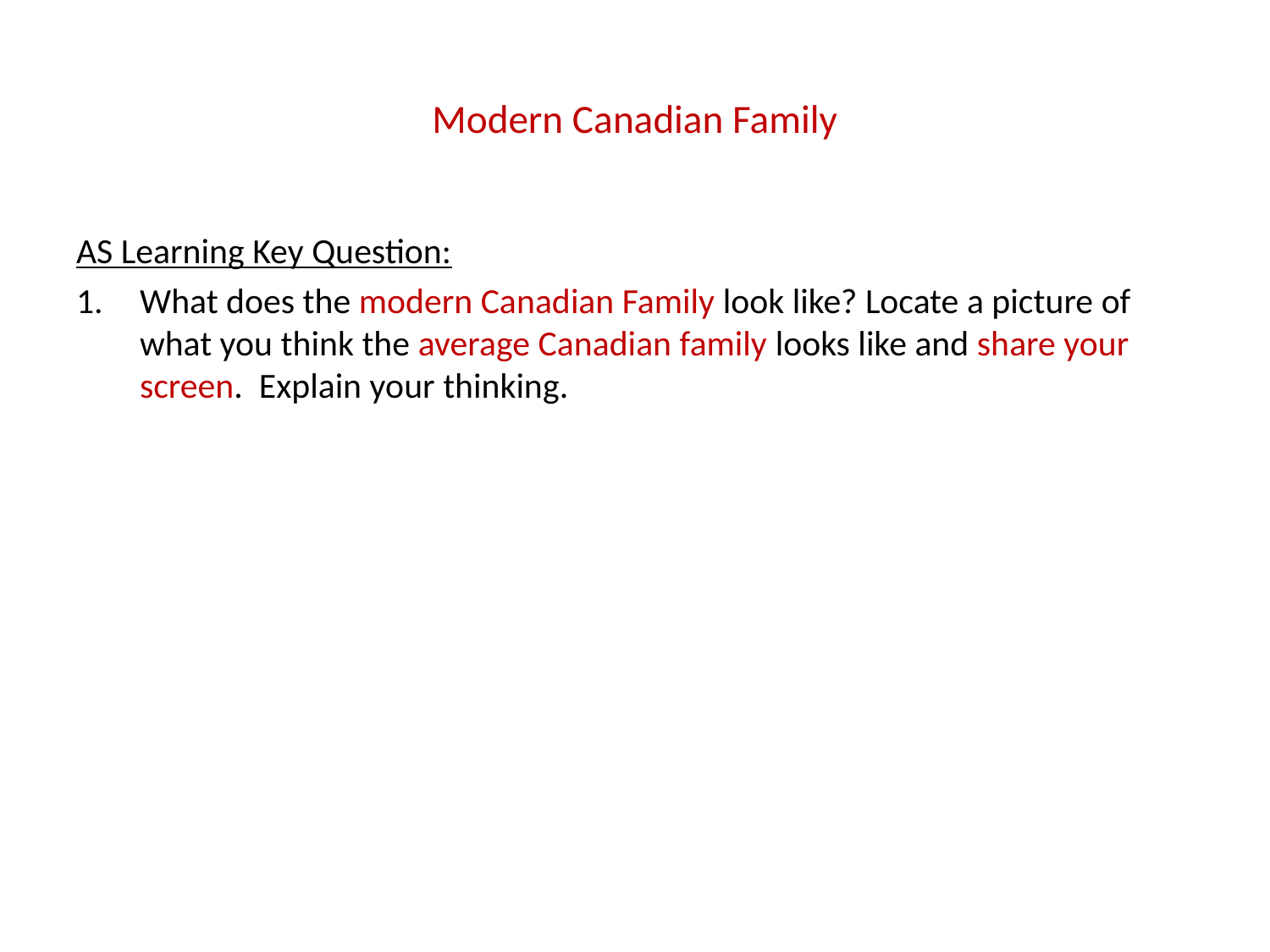

# Modern Canadian Family
AS Learning Key Question:
What does the modern Canadian Family look like? Locate a picture of what you think the average Canadian family looks like and share your screen.  Explain your thinking.